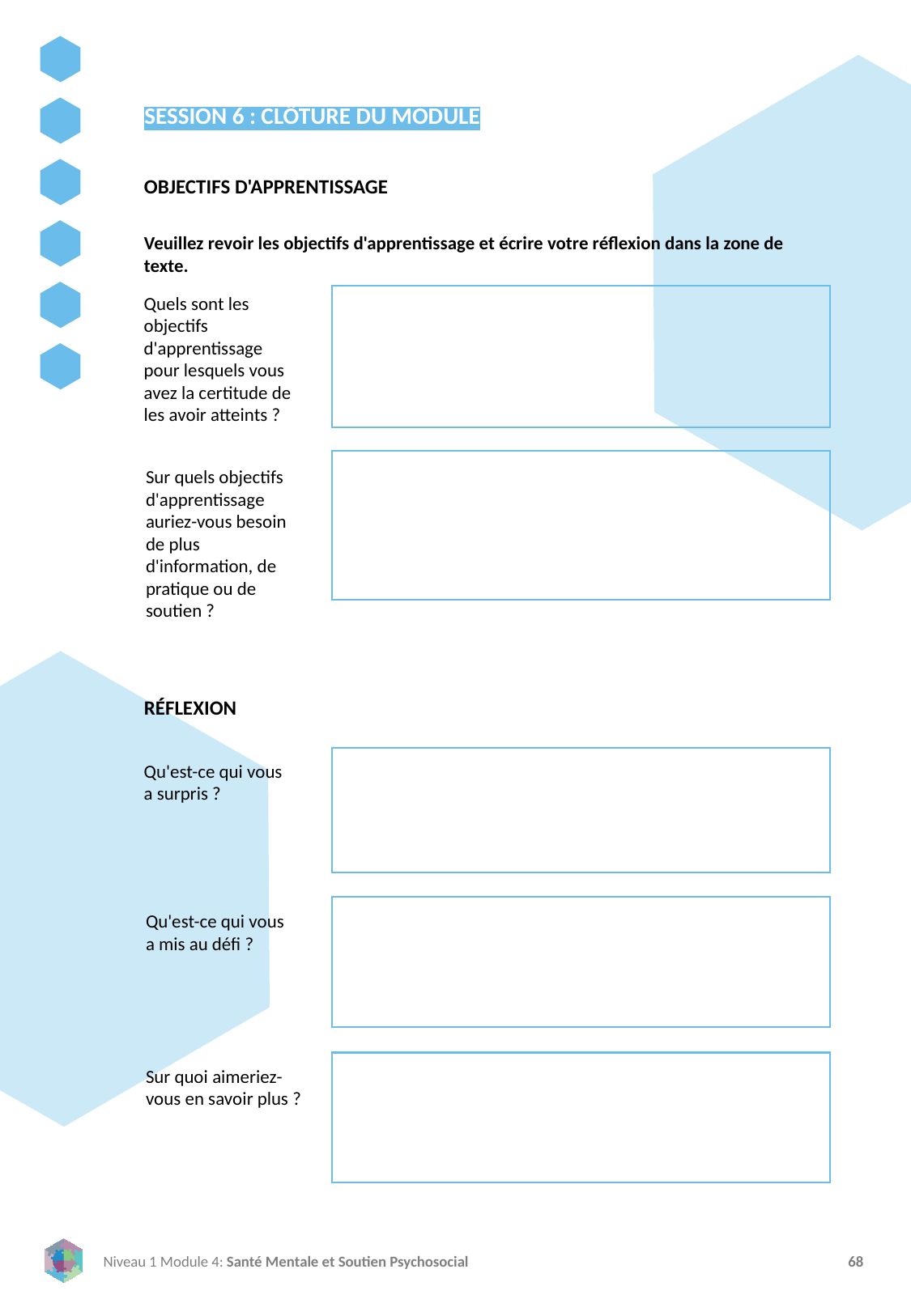

SESSION 6 : CLÔTURE DU MODULE

OBJECTIFS D'APPRENTISSAGE

Veuillez revoir les objectifs d'apprentissage et écrire votre réflexion dans la zone de texte.
Quels sont les objectifs d'apprentissage pour lesquels vous avez la certitude de les avoir atteints ?

Sur quels objectifs d'apprentissage auriez-vous besoin de plus d'information, de pratique ou de soutien ?

RÉFLEXION
Qu'est-ce qui vous a surpris ?

Qu'est-ce qui vous a mis au défi ?
Sur quoi aimeriez-vous en savoir plus ?